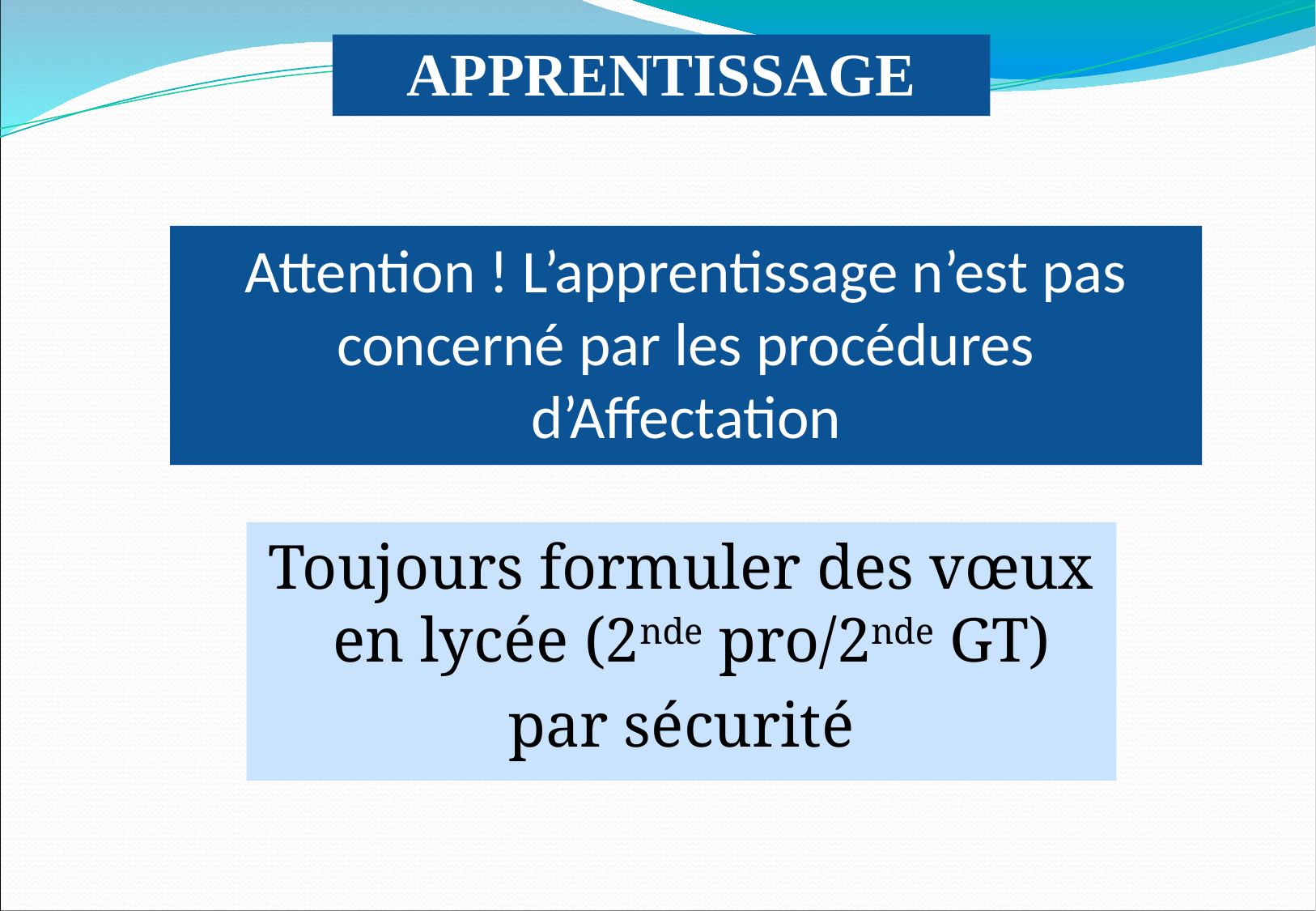

APPRENTISSAGE
Attention ! L’apprentissage n’est pas concerné par les procédures d’Affectation
Toujours formuler des vœux en lycée (2nde pro/2nde GT)
par sécurité